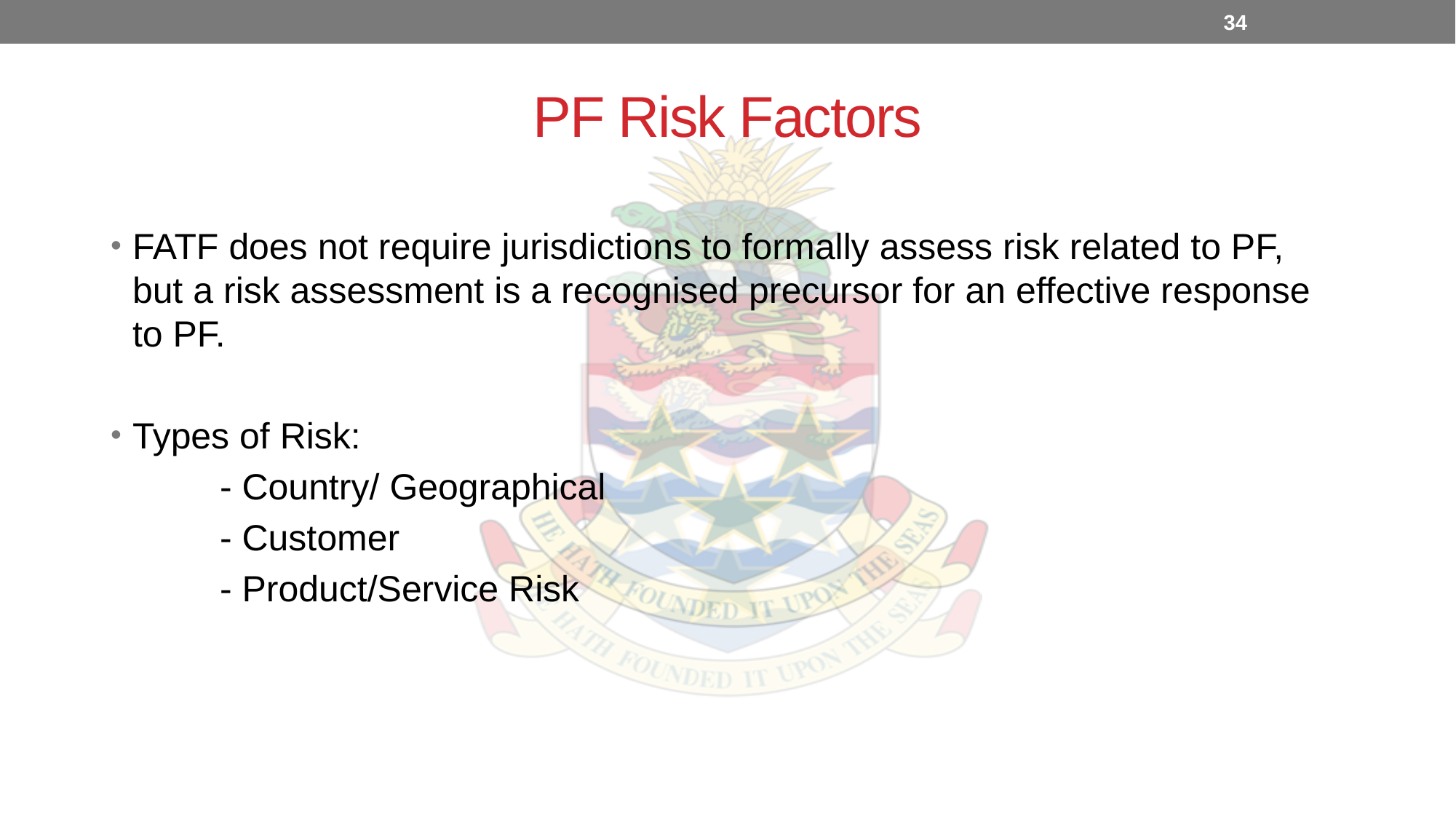

34
PF Risk Factors
FATF does not require jurisdictions to formally assess risk related to PF, but a risk assessment is a recognised precursor for an effective response to PF.

Types of Risk:
	- Country/ Geographical
	- Customer
	- Product/Service Risk